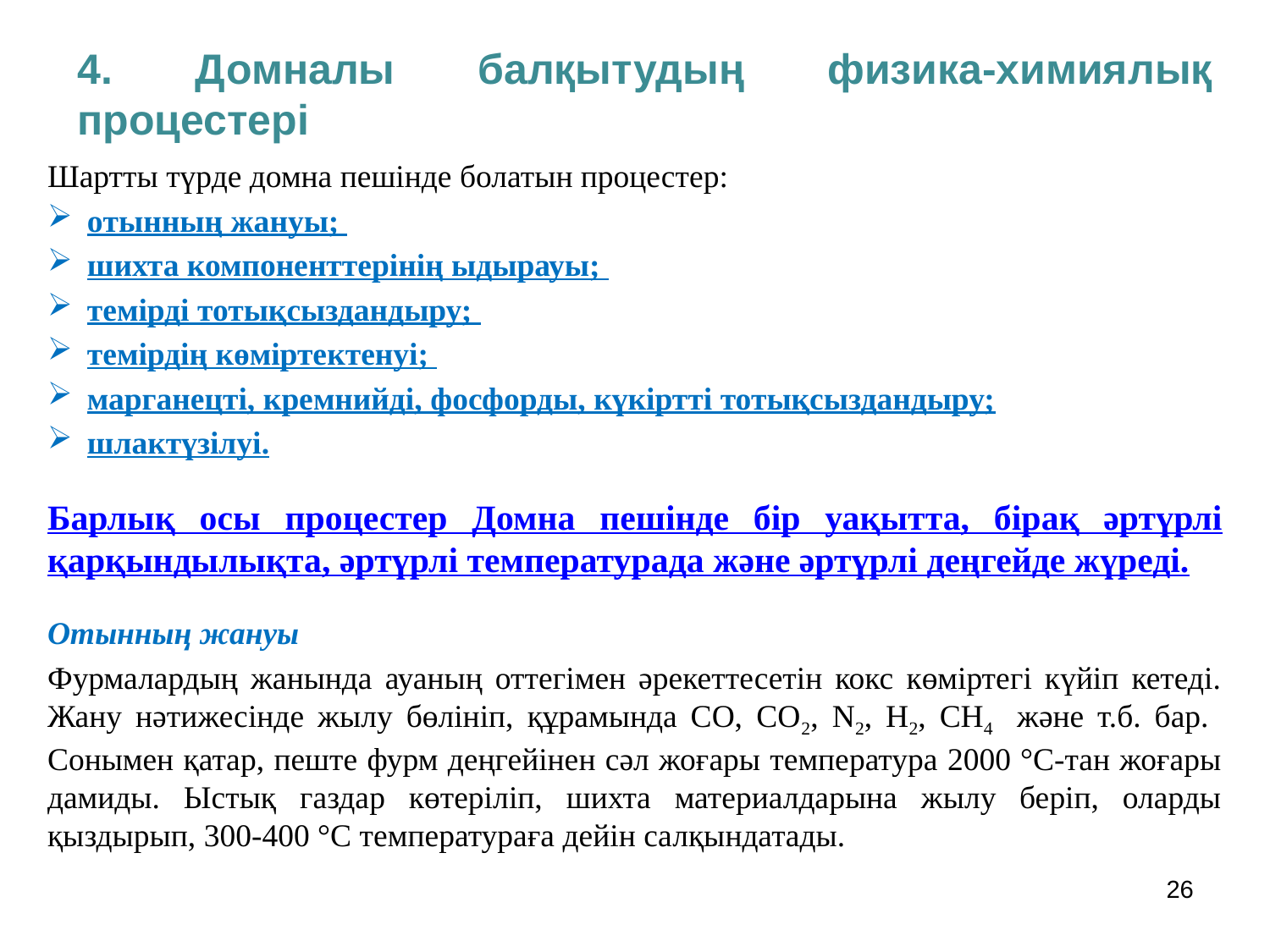

4. Домналы балқытудың физика-химиялық процестері
Шартты түрде домна пешінде болатын процестер:
oтынның жануы;
шихта компоненттерінің ыдырауы;
темірді тотықсыздандыру;
темірдің көміртектенуі;
марганецті, кремнийді, фосфорды, күкіртті тотықсыздандыру;
шлактүзілуі.

Барлық осы процестер Домна пешінде бір уақытта, бірақ әртүрлі қарқындылықта, әртүрлі температурада және әртүрлі деңгейде жүреді.

Отынның жануы
Фурмалардың жанында ауаның оттегімен әрекеттесетін кокс көміртегі күйіп кетеді. Жану нәтижесінде жылу бөлініп, құрамында СО, CO2, N2, Н2, СН4  және т.б. бар.  Сонымен қатар, пеште фурм деңгейінен сәл жоғары температура 2000 °C-тан жоғары дамиды. Ыстық газдар көтеріліп, шихта материалдарына жылу беріп, оларды қыздырып, 300-400 °C температураға дейін салқындатады.
26